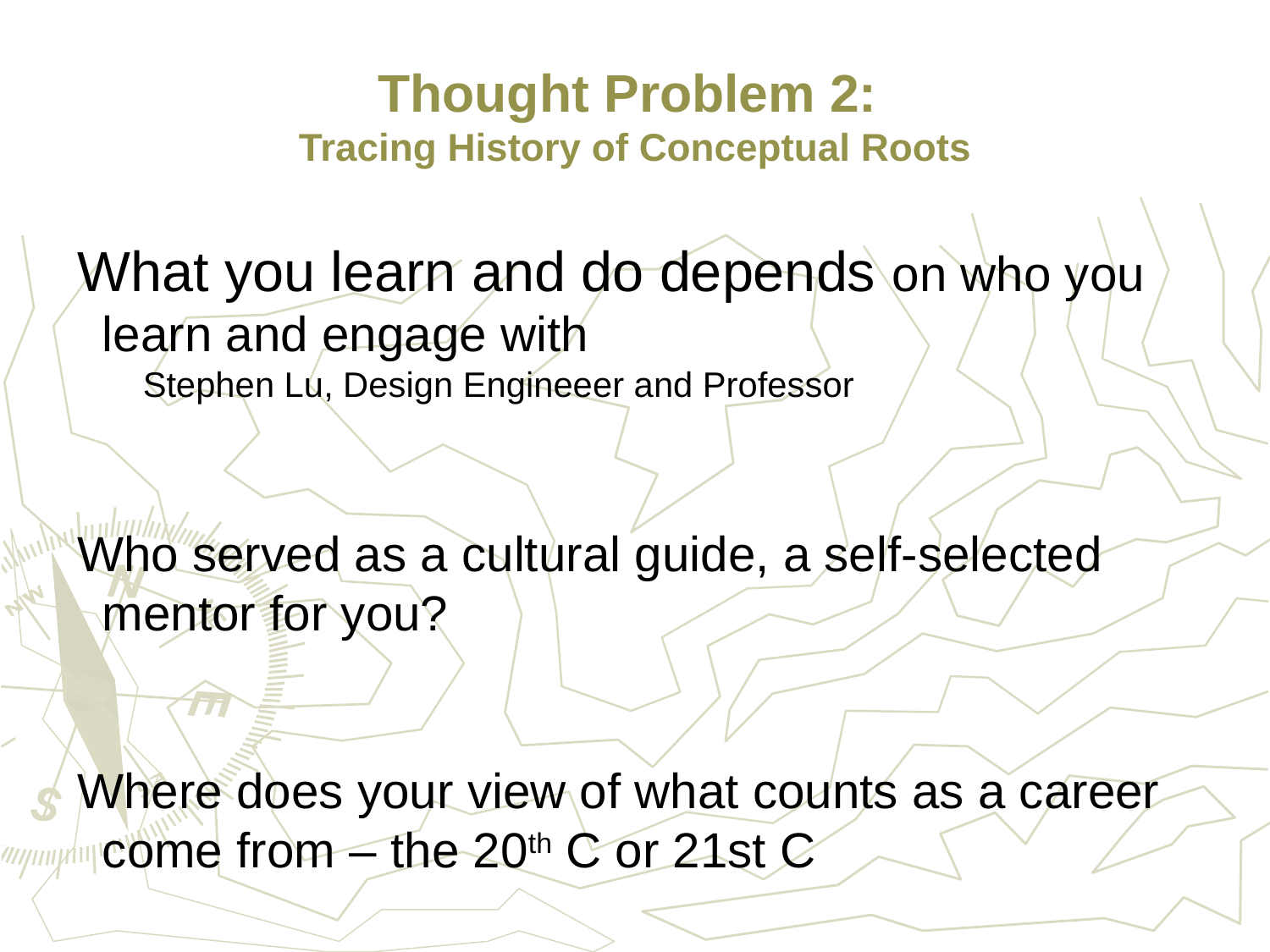

# Thought Problem 2:
Tracing History of Conceptual Roots
What you learn and do depends on who you learn and engage with
Stephen Lu, Design Engineeer and Professor

Who served as a cultural guide, a self-selected mentor for you?

Where does your view of what counts as a career come from – the 20th C or 21st C